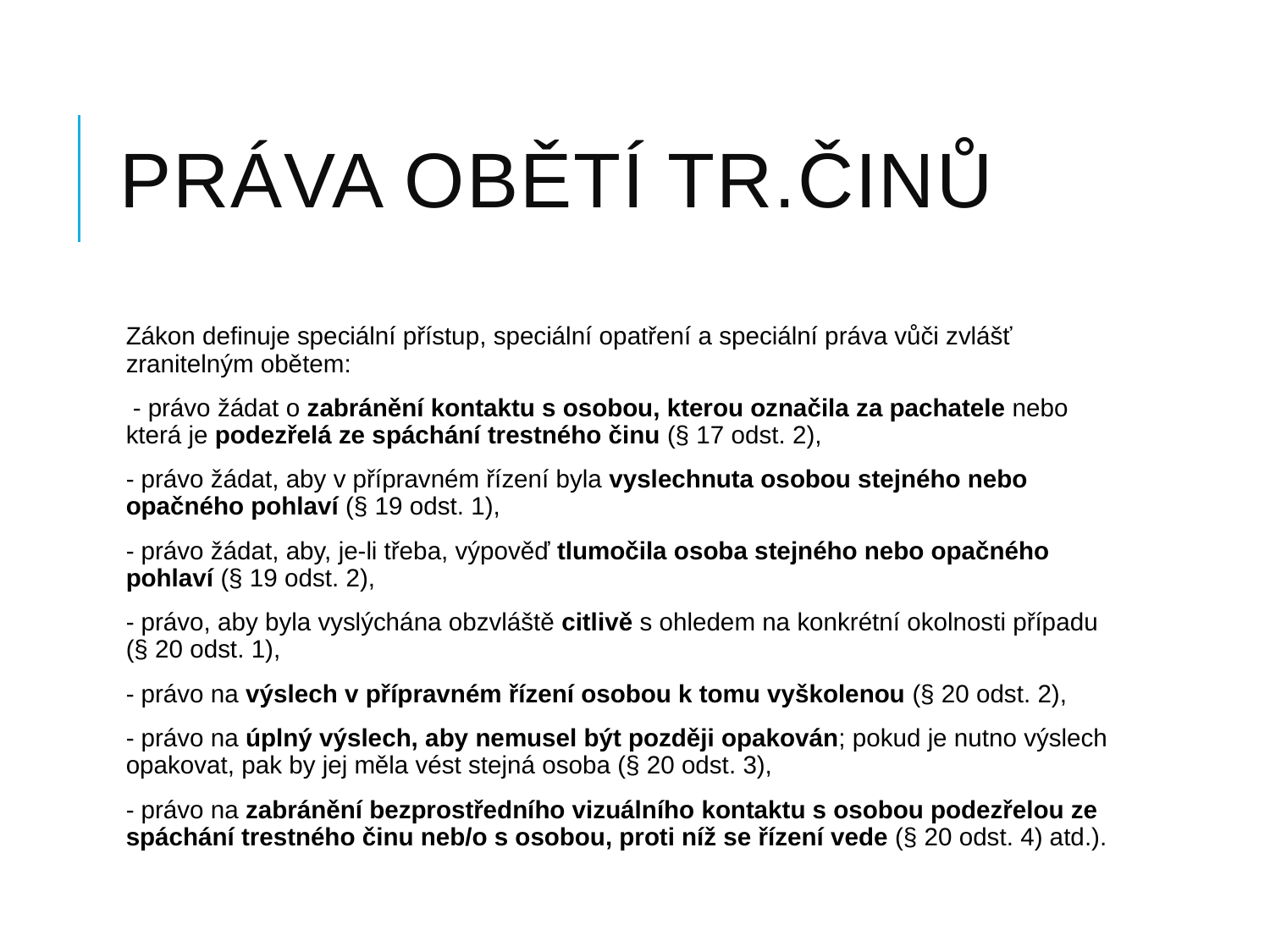

# Práva obětí tr.činů
Zákon definuje speciální přístup, speciální opatření a speciální práva vůči zvlášť zranitelným obětem:
 - právo žádat o zabránění kontaktu s osobou, kterou označila za pachatele nebo která je podezřelá ze spáchání trestného činu (§ 17 odst. 2),
- právo žádat, aby v přípravném řízení byla vyslechnuta osobou stejného nebo opačného pohlaví (§ 19 odst. 1),
- právo žádat, aby, je-li třeba, výpověď tlumočila osoba stejného nebo opačného pohlaví (§ 19 odst. 2),
- právo, aby byla vyslýchána obzvláště citlivě s ohledem na konkrétní okolnosti případu (§ 20 odst. 1),
- právo na výslech v přípravném řízení osobou k tomu vyškolenou (§ 20 odst. 2),
- právo na úplný výslech, aby nemusel být později opakován; pokud je nutno výslech opakovat, pak by jej měla vést stejná osoba (§ 20 odst. 3),
- právo na zabránění bezprostředního vizuálního kontaktu s osobou podezřelou ze spáchání trestného činu neb/o s osobou, proti níž se řízení vede (§ 20 odst. 4) atd.).